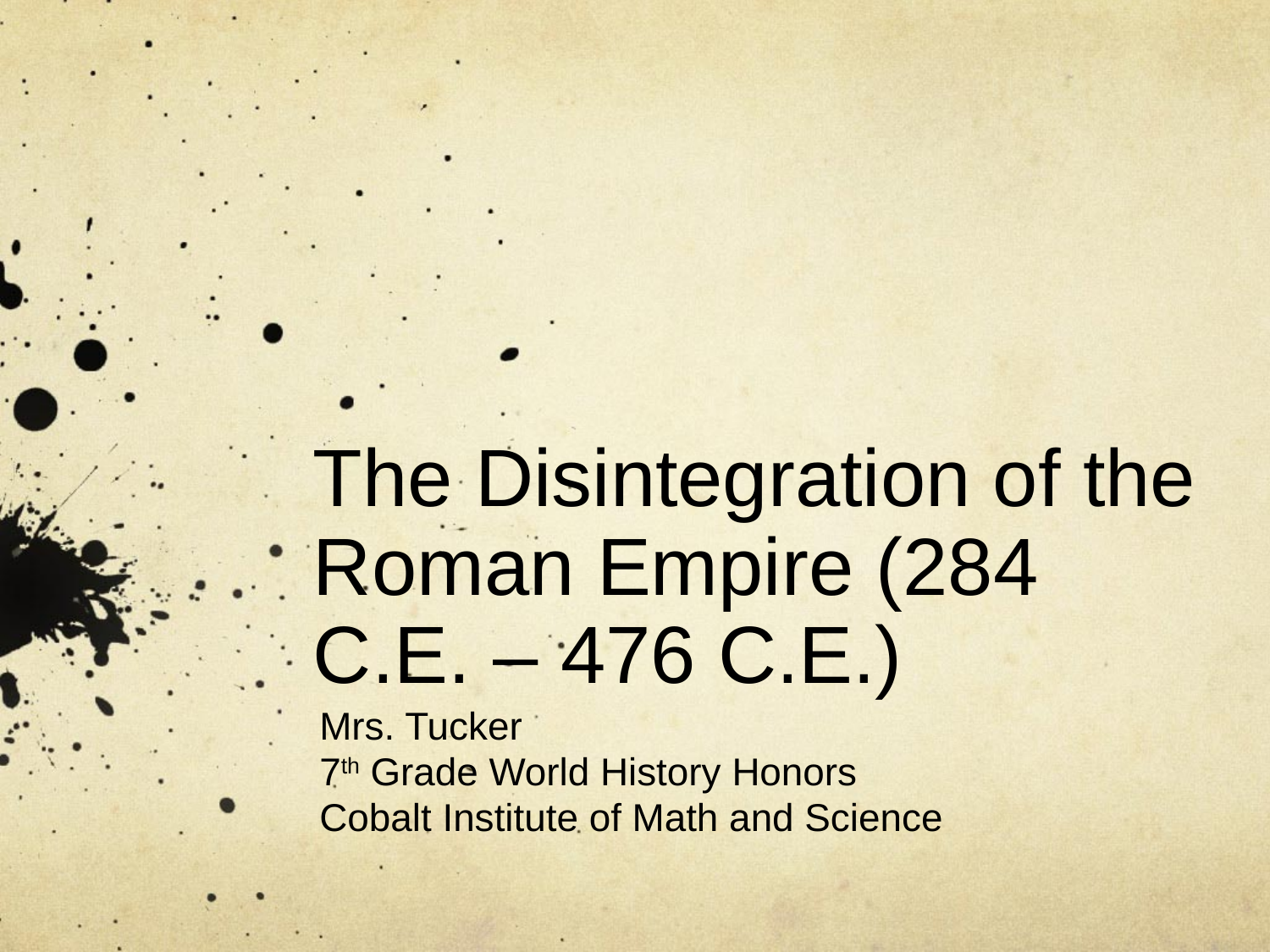

# The Disintegration of the Roman Empire (284 C.E. – 476 C.E.)
Mrs. Tucker
7th Grade World History Honors
Cobalt Institute of Math and Science